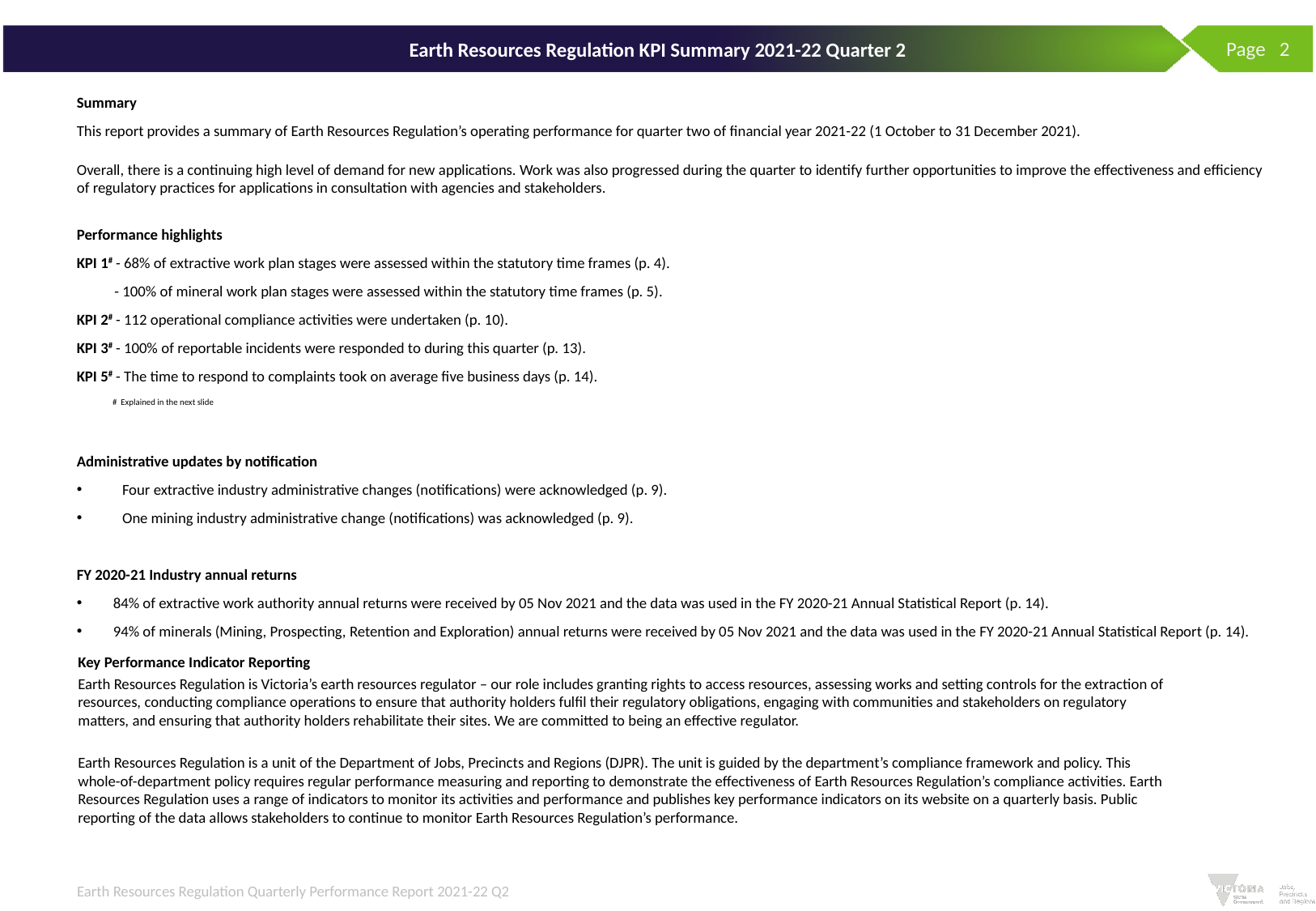

Page   2
# Earth Resources Regulation KPI Summary 2021-22 Quarter 2
Summary
This report provides a summary of Earth Resources Regulation’s operating performance for quarter two of financial year 2021-22 (1 October to 31 December 2021).
Overall, there is a continuing high level of demand for new applications. Work was also progressed during the quarter to identify further opportunities to improve the effectiveness and efficiency of regulatory practices for applications in consultation with agencies and stakeholders.

Performance highlights
KPI 1# - 68% of extractive work plan stages were assessed within the statutory time frames (p. 4).
           - 100% of mineral work plan stages were assessed within the statutory time frames (p. 5).
KPI 2# - 112 operational compliance activities were undertaken (p. 10).
KPI 3# - 100% of reportable incidents were responded to during this quarter (p. 13).
KPI 5# - The time to respond to complaints took on average five business days (p. 14).
#  Explained in the next slide

Administrative updates by notification
Four extractive industry administrative changes (notifications) were acknowledged (p. 9).
One mining industry administrative change (notifications) was acknowledged (p. 9).

FY 2020-21 Industry annual returns
84% of extractive work authority annual returns were received by 05 Nov 2021 and the data was used in the FY 2020-21 Annual Statistical Report (p. 14).
94% of minerals (Mining, Prospecting, Retention and Exploration) annual returns were received by 05 Nov 2021 and the data was used in the FY 2020-21 Annual Statistical Report (p. 14).
Key Performance Indicator Reporting
Earth Resources Regulation is Victoria’s earth resources regulator – our role includes granting rights to access resources, assessing works and setting controls for the extraction of resources, conducting compliance operations to ensure that authority holders fulfil their regulatory obligations, engaging with communities and stakeholders on regulatory matters, and ensuring that authority holders rehabilitate their sites. We are committed to being an effective regulator.

Earth Resources Regulation is a unit of the Department of Jobs, Precincts and Regions (DJPR). The unit is guided by the department’s compliance framework and policy. This whole-of-department policy requires regular performance measuring and reporting to demonstrate the effectiveness of Earth Resources Regulation’s compliance activities. Earth Resources Regulation uses a range of indicators to monitor its activities and performance and publishes key performance indicators on its website on a quarterly basis. Public reporting of the data allows stakeholders to continue to monitor Earth Resources Regulation’s performance.
Earth Resources Regulation Quarterly Performance Report 2021-22 Q2